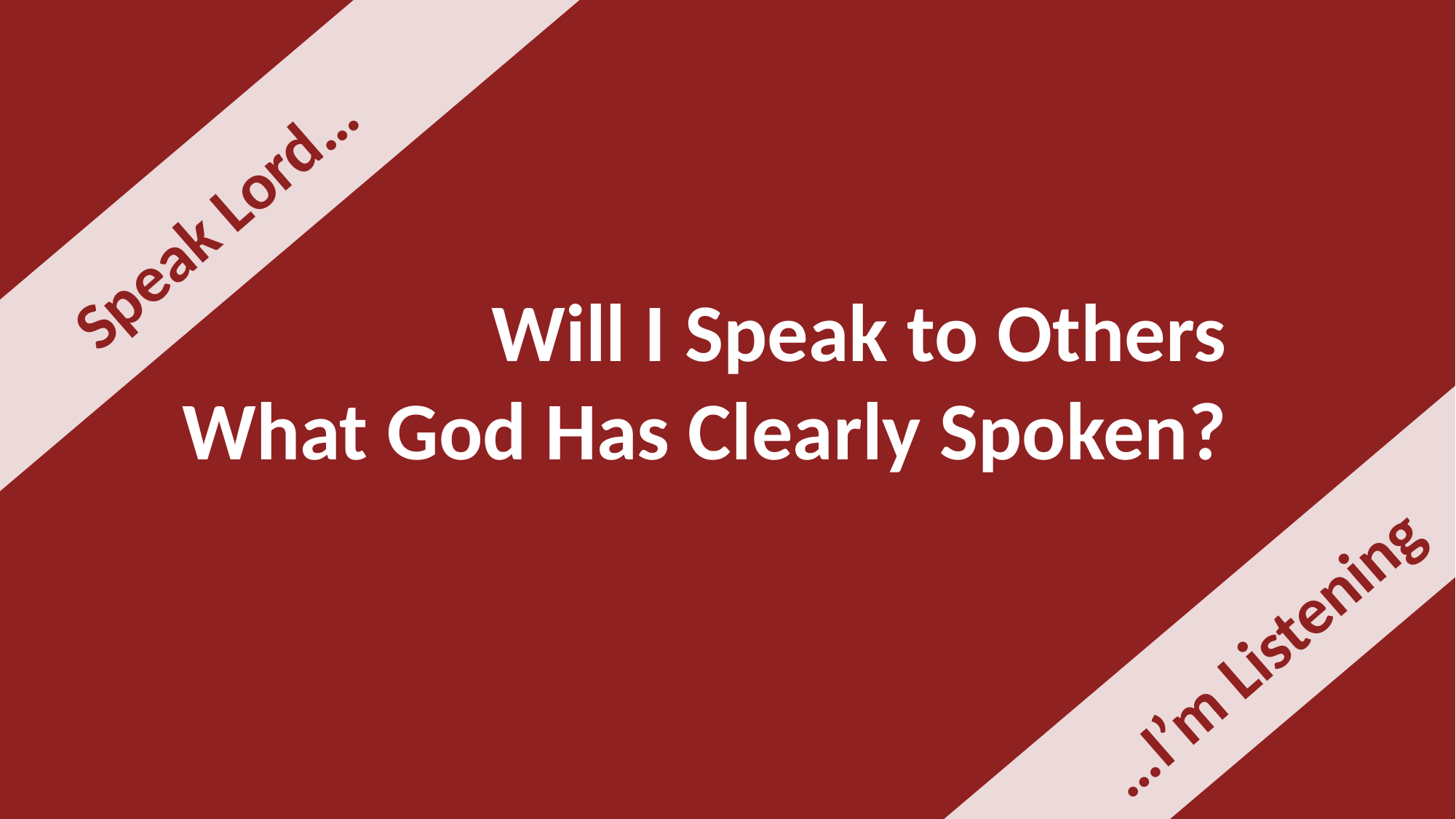

Speak Lord…

Will I Speak to Others
What God Has Clearly Spoken?
…I’m Listening